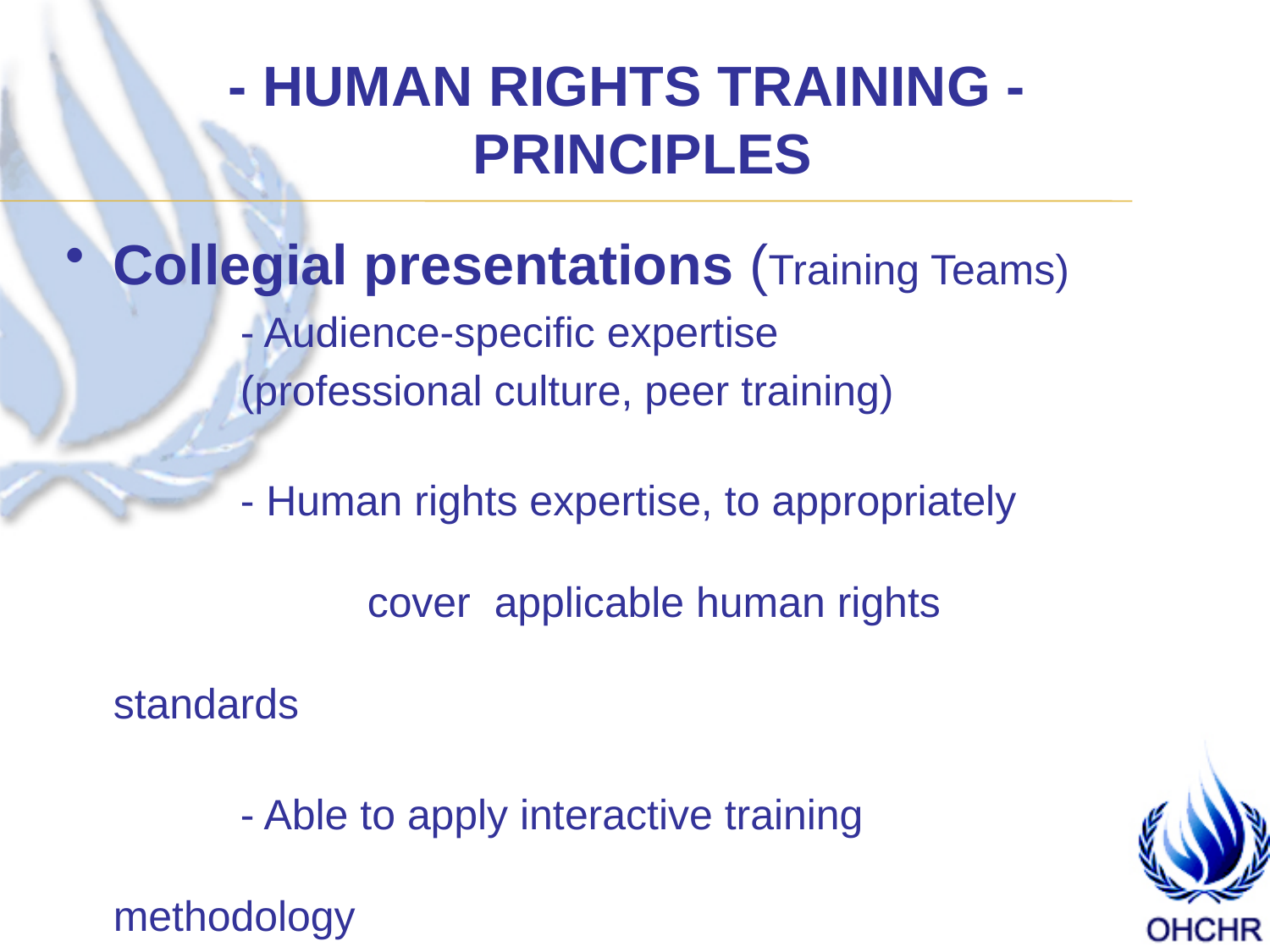

# - HUMAN RIGHTS TRAINING - PRINCIPLES
Collegial presentations (Training Teams)
		- Audience-specific expertise
		(professional culture, peer training)
		- Human rights expertise, to appropriately 		cover 	applicable human rights 	standards
		- Able to apply interactive training methodology